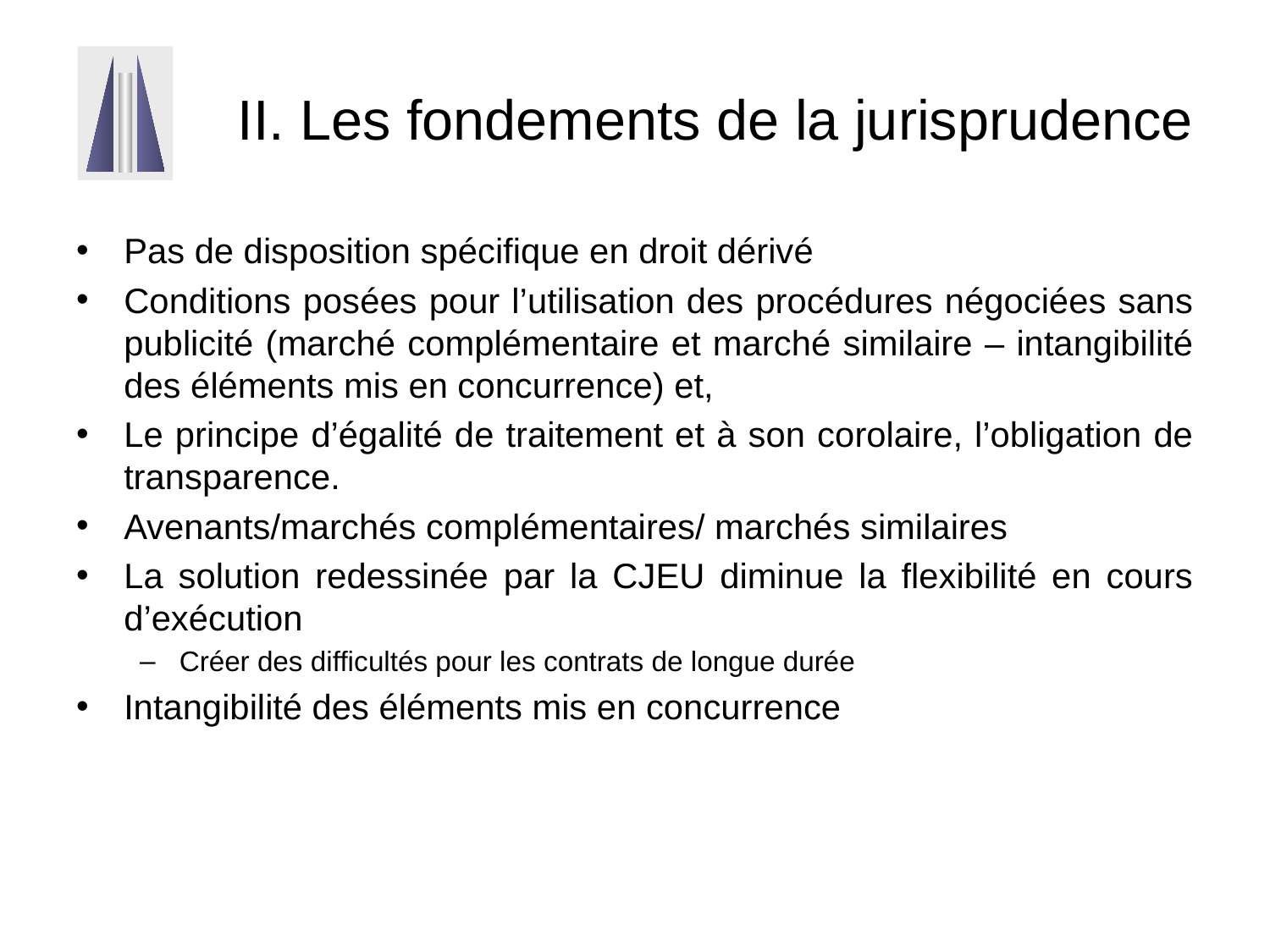

# II. Les fondements de la jurisprudence

Pas de disposition spécifique en droit dérivé
Conditions posées pour l’utilisation des procédures négociées sans publicité (marché complémentaire et marché similaire – intangibilité des éléments mis en concurrence) et,
Le principe d’égalité de traitement et à son corolaire, l’obligation de transparence.
Avenants/marchés complémentaires/ marchés similaires
La solution redessinée par la CJEU diminue la flexibilité en cours d’exécution
Créer des difficultés pour les contrats de longue durée
Intangibilité des éléments mis en concurrence